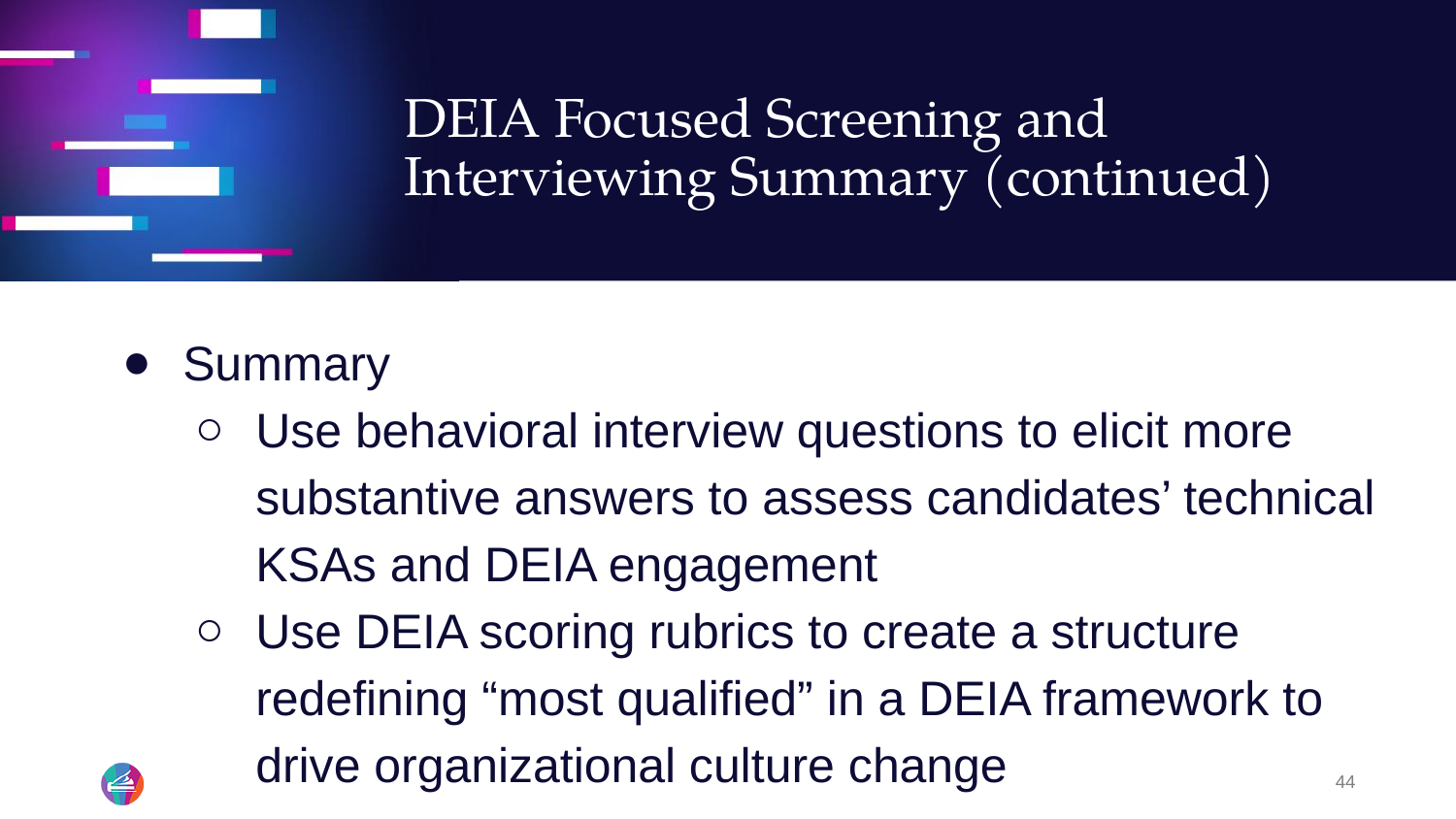

# DEIA Focused Screening and Interviewing Summary (continued)
Summary
Use behavioral interview questions to elicit more substantive answers to assess candidates’ technical KSAs and DEIA engagement
Use DEIA scoring rubrics to create a structure redefining “most qualified” in a DEIA framework to drive organizational culture change
44